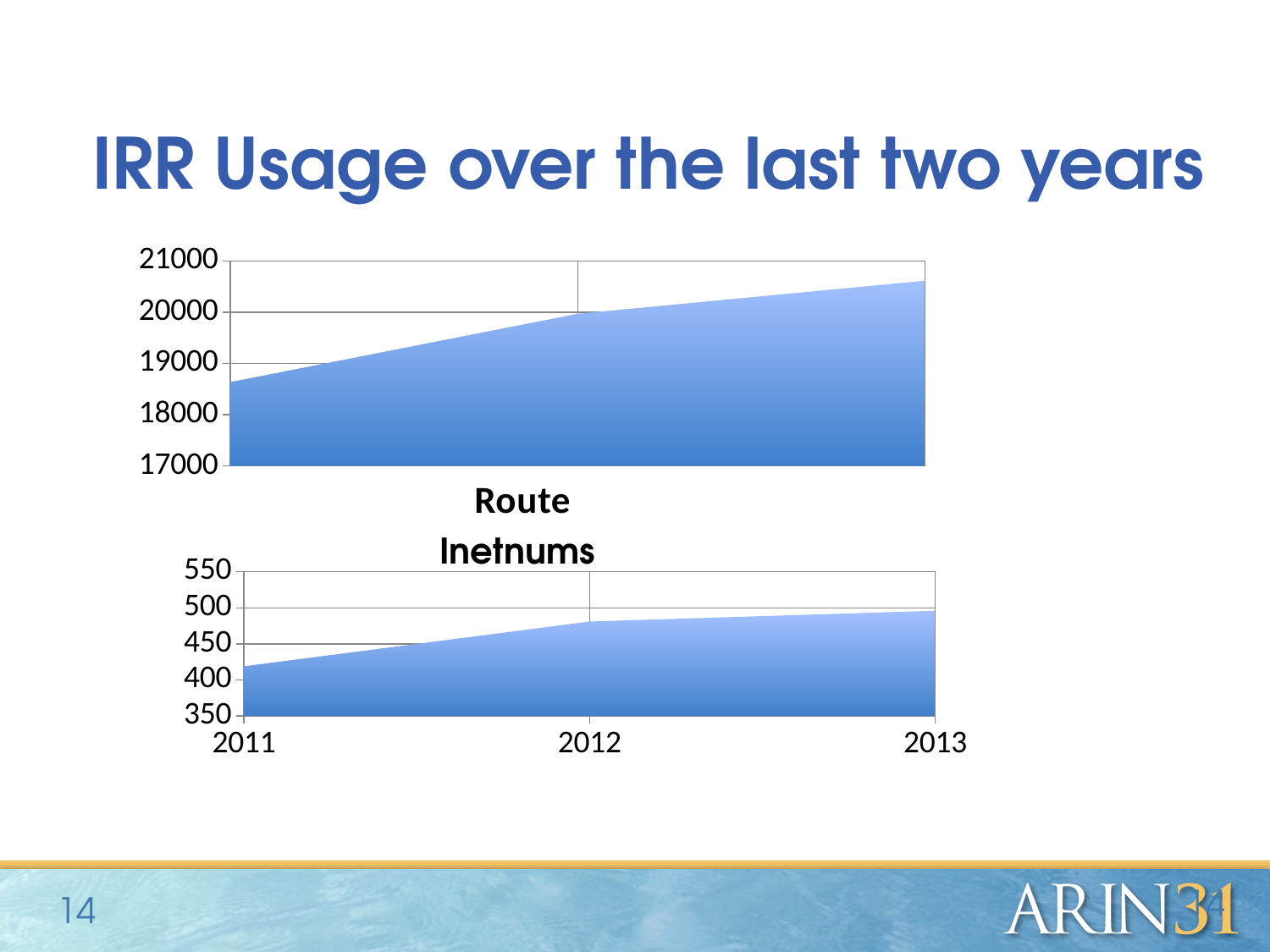

# IRR Usage over the last two years

### Chart:  Route

| Category | In Year |
|---|---|
| 2011 | 18636.0 |
| 2012 | 19969.0 |
| 2013 | 20614.0 |
Inetnums

### Chart

| Category | inetnum |
|---|---|
| 2011 | 419.0 |
| 2012 | 481.0 |
| 2013 | 496.0 |
14
14